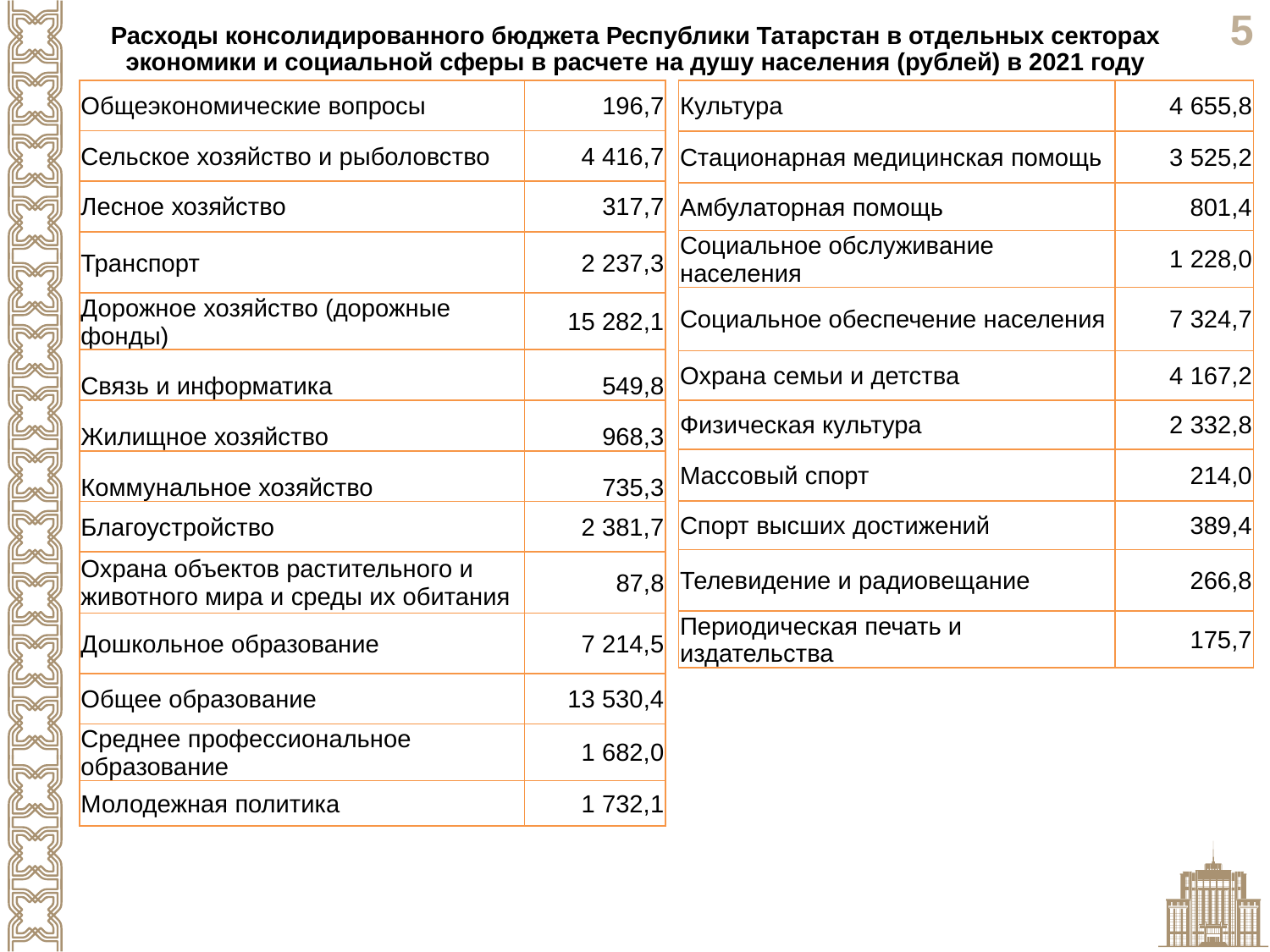

Расходы консолидированного бюджета Республики Татарстан в отдельных секторах экономики и социальной сферы в расчете на душу населения (рублей) в 2021 году
| Культура | 4 655,8 |
| --- | --- |
| Стационарная медицинская помощь | 3 525,2 |
| Амбулаторная помощь | 801,4 |
| Социальное обслуживание населения | 1 228,0 |
| Социальное обеспечение населения | 7 324,7 |
| Охрана семьи и детства | 4 167,2 |
| Физическая культура | 2 332,8 |
| Массовый спорт | 214,0 |
| Спорт высших достижений | 389,4 |
| Телевидение и радиовещание | 266,8 |
| Периодическая печать и издательства | 175,7 |
| Общеэкономические вопросы | 196,7 |
| --- | --- |
| Сельское хозяйство и рыболовство | 4 416,7 |
| Лесное хозяйство | 317,7 |
| Транспорт | 2 237,3 |
| Дорожное хозяйство (дорожные фонды) | 15 282,1 |
| Связь и информатика | 549,8 |
| Жилищное хозяйство | 968,3 |
| Коммунальное хозяйство | 735,3 |
| Благоустройство | 2 381,7 |
| Охрана объектов растительного и животного мира и среды их обитания | 87,8 |
| Дошкольное образование | 7 214,5 |
| Общее образование | 13 530,4 |
| Среднее профессиональное образование | 1 682,0 |
| Молодежная политика | 1 732,1 |